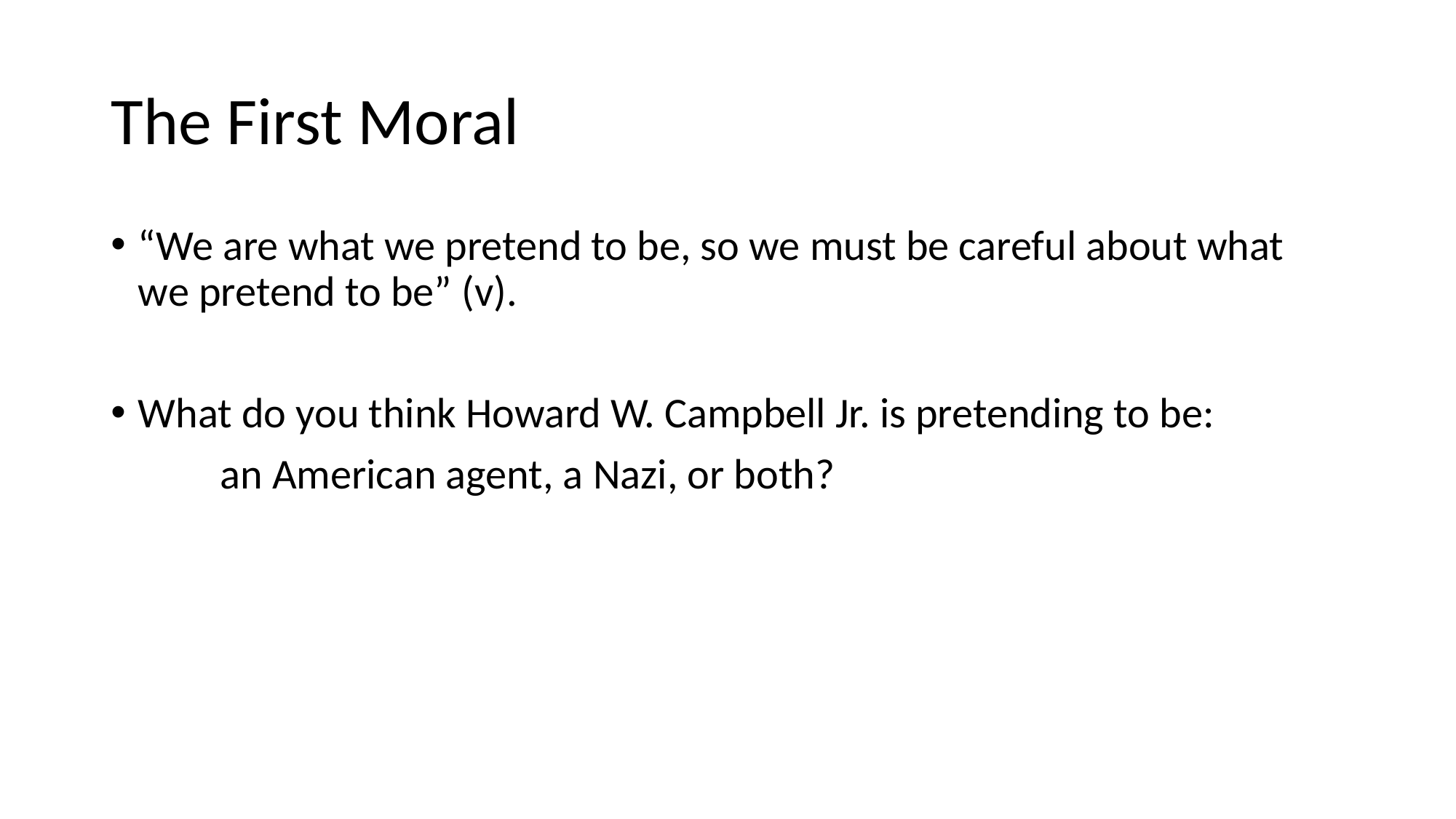

# The First Moral
“We are what we pretend to be, so we must be careful about what we pretend to be” (v).

What do you think Howard W. Campbell Jr. is pretending to be:
	an American agent, a Nazi, or both?